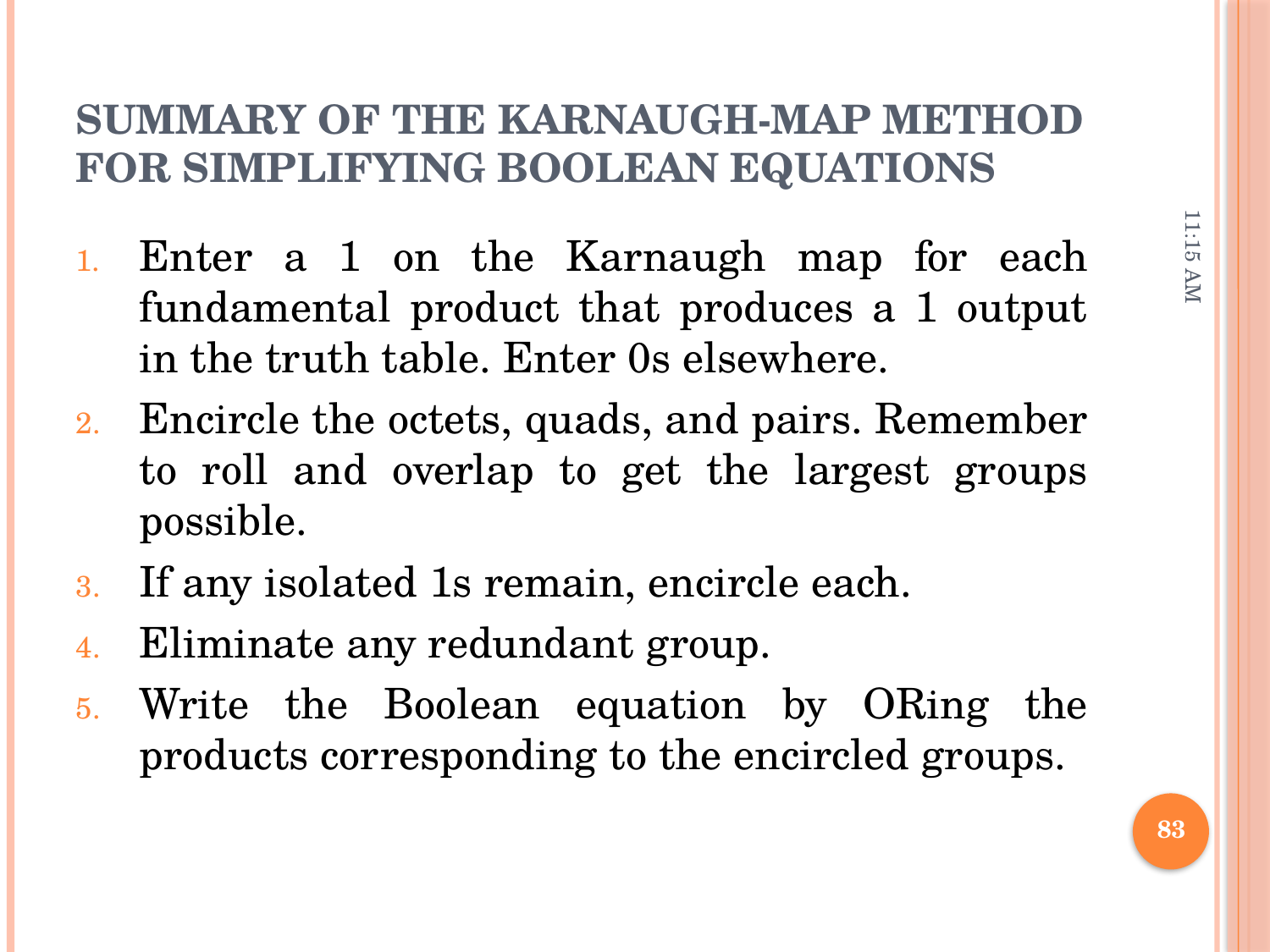

# summary of the Karnaugh-map method for simplifying Boolean equations
11:15 AM
Enter a 1 on the Karnaugh map for each fundamental product that produces a 1 output in the truth table. Enter 0s elsewhere.
Encircle the octets, quads, and pairs. Remember to roll and overlap to get the largest groups possible.
If any isolated 1s remain, encircle each.
Eliminate any redundant group.
Write the Boolean equation by ORing the products corresponding to the encircled groups.
83